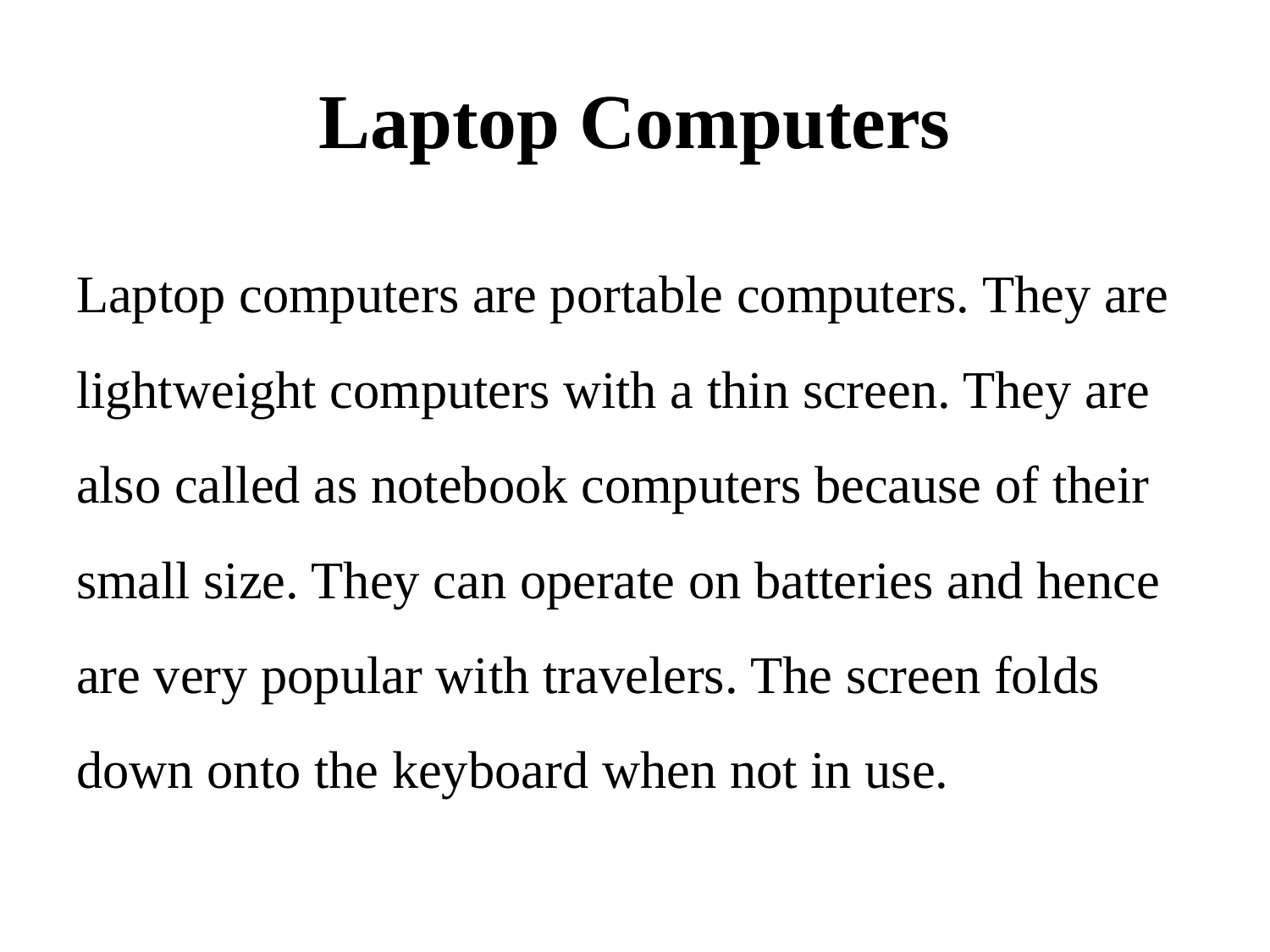

# Laptop Computers
Laptop computers are portable computers. They are lightweight computers with a thin screen. They are also called as notebook computers because of their small size. They can operate on batteries and hence are very popular with travelers. The screen folds down onto the keyboard when not in use.